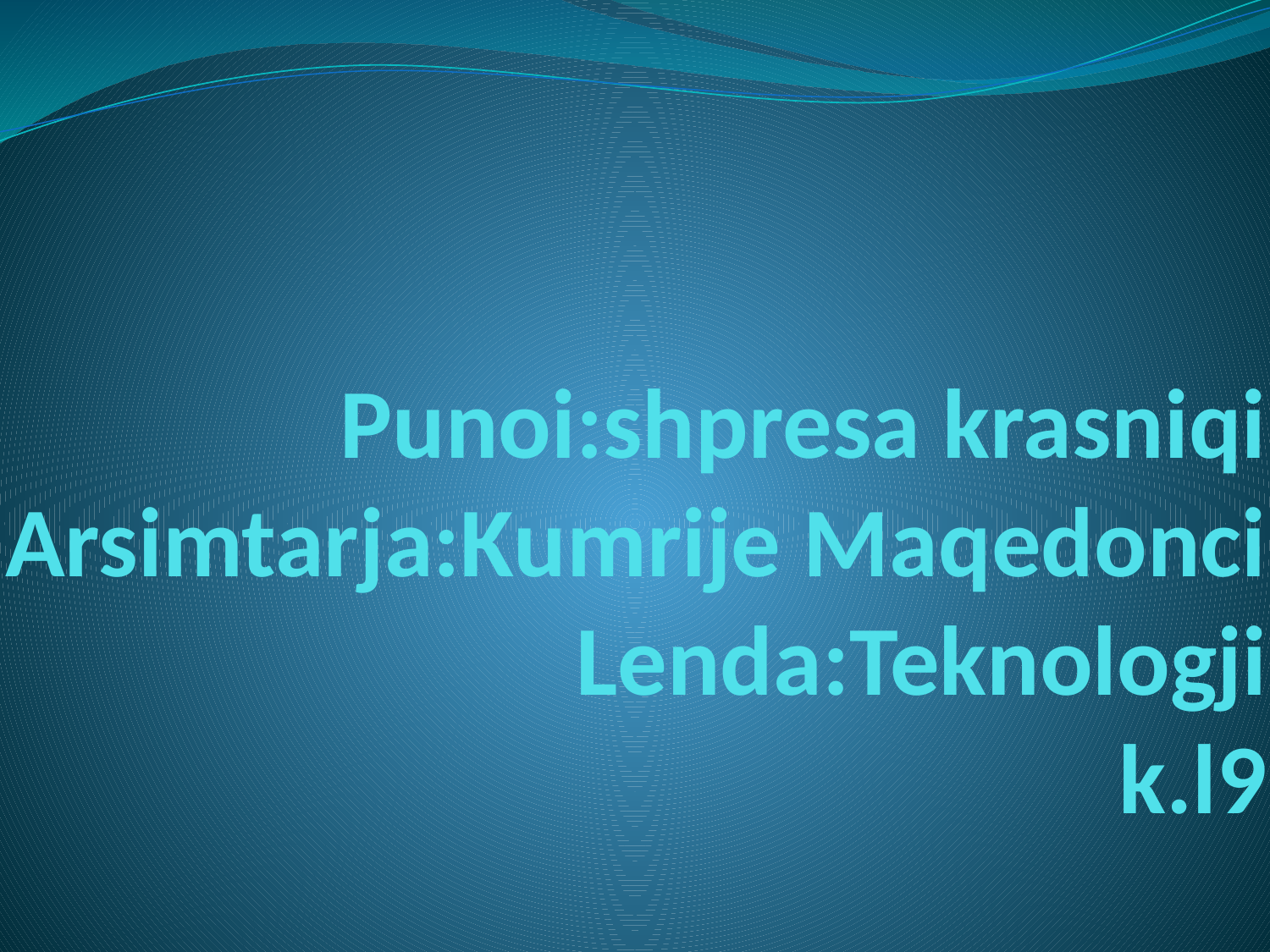

# Punoi:shpresa krasniqi Arsimtarja:Kumrije Maqedonci Lenda:Teknologji k.l9